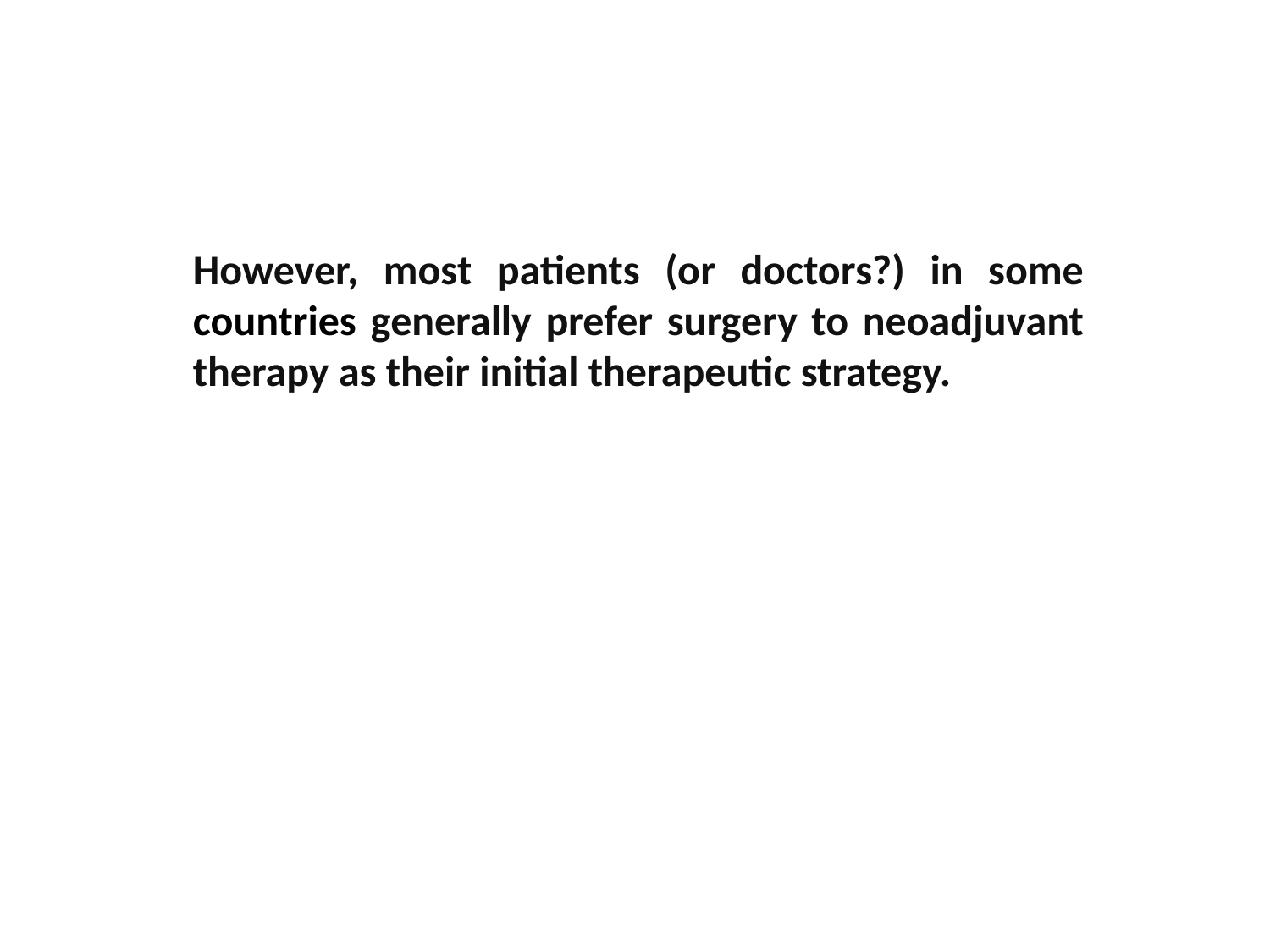

However, most patients (or doctors?) in some countries generally prefer surgery to neoadjuvant therapy as their initial therapeutic strategy.